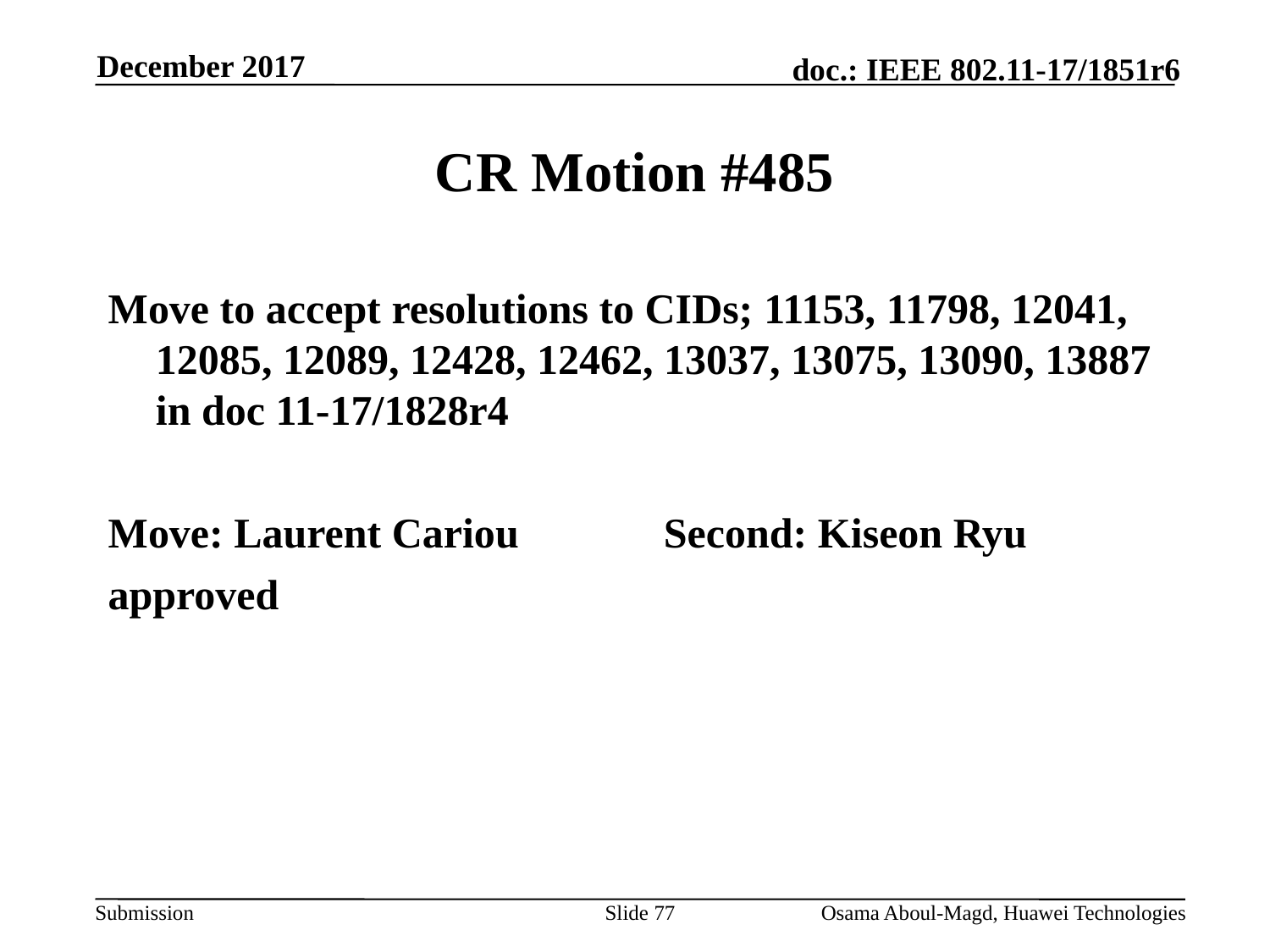

December 2017
# CR Motion #485
Move to accept resolutions to CIDs; 11153, 11798, 12041, 12085, 12089, 12428, 12462, 13037, 13075, 13090, 13887 in doc 11-17/1828r4

Move: Laurent Cariou		Second: Kiseon Ryu
approved
Slide 77
Osama Aboul-Magd, Huawei Technologies